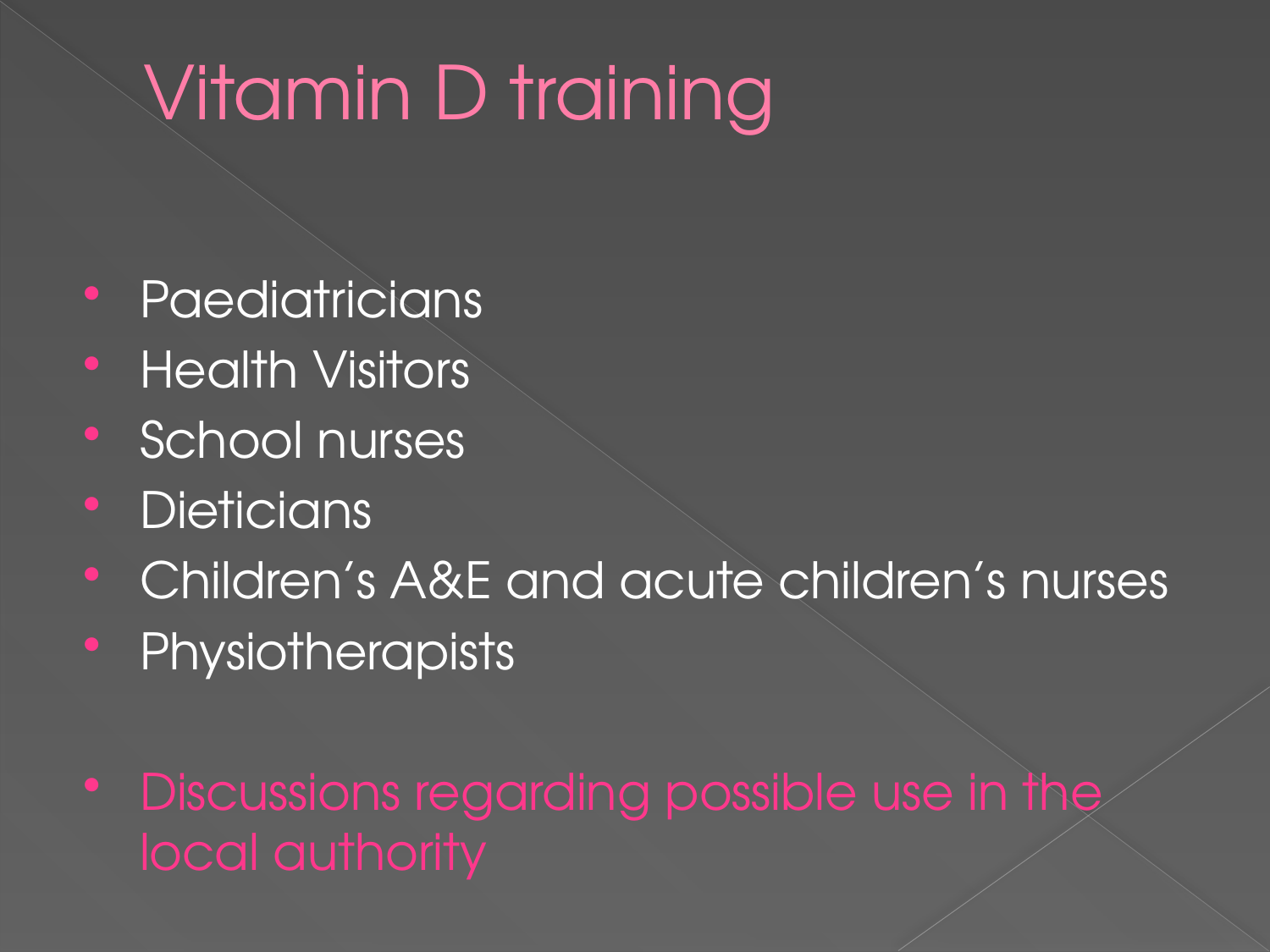

# Vitamin D training
Paediatricians
Health Visitors
School nurses
Dieticians
Children’s A&E and acute children’s nurses
Physiotherapists

Discussions regarding possible use in the local authority